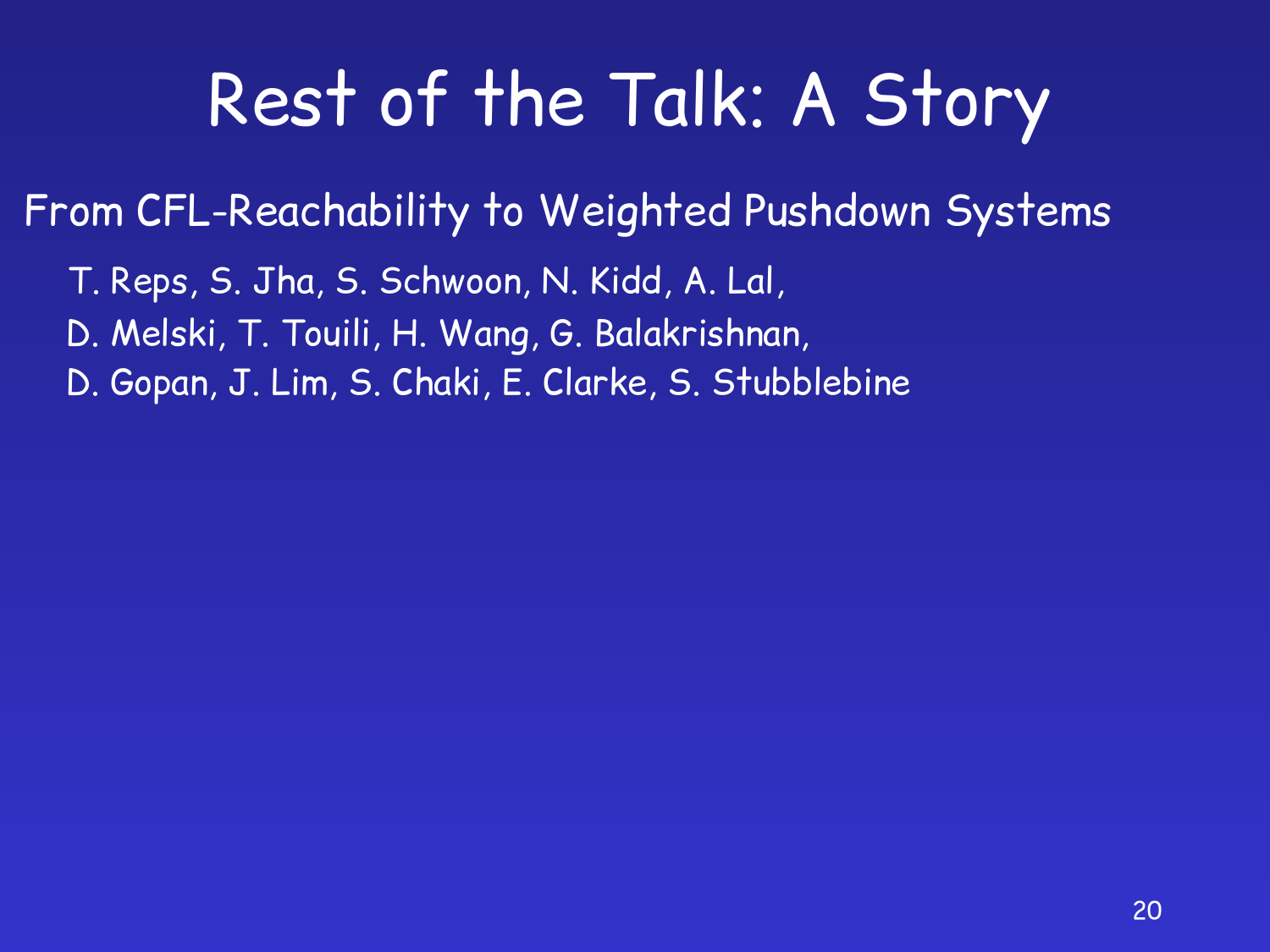

# Rest of the Talk: A Story
From CFL-Reachability to Weighted Pushdown Systems
   T. Reps, S. Jha, S. Schwoon, N. Kidd, A. Lal,
    D. Melski, T. Touili, H. Wang, G. Balakrishnan,
    D. Gopan, J. Lim, S. Chaki, E. Clarke, S. Stubblebine

20